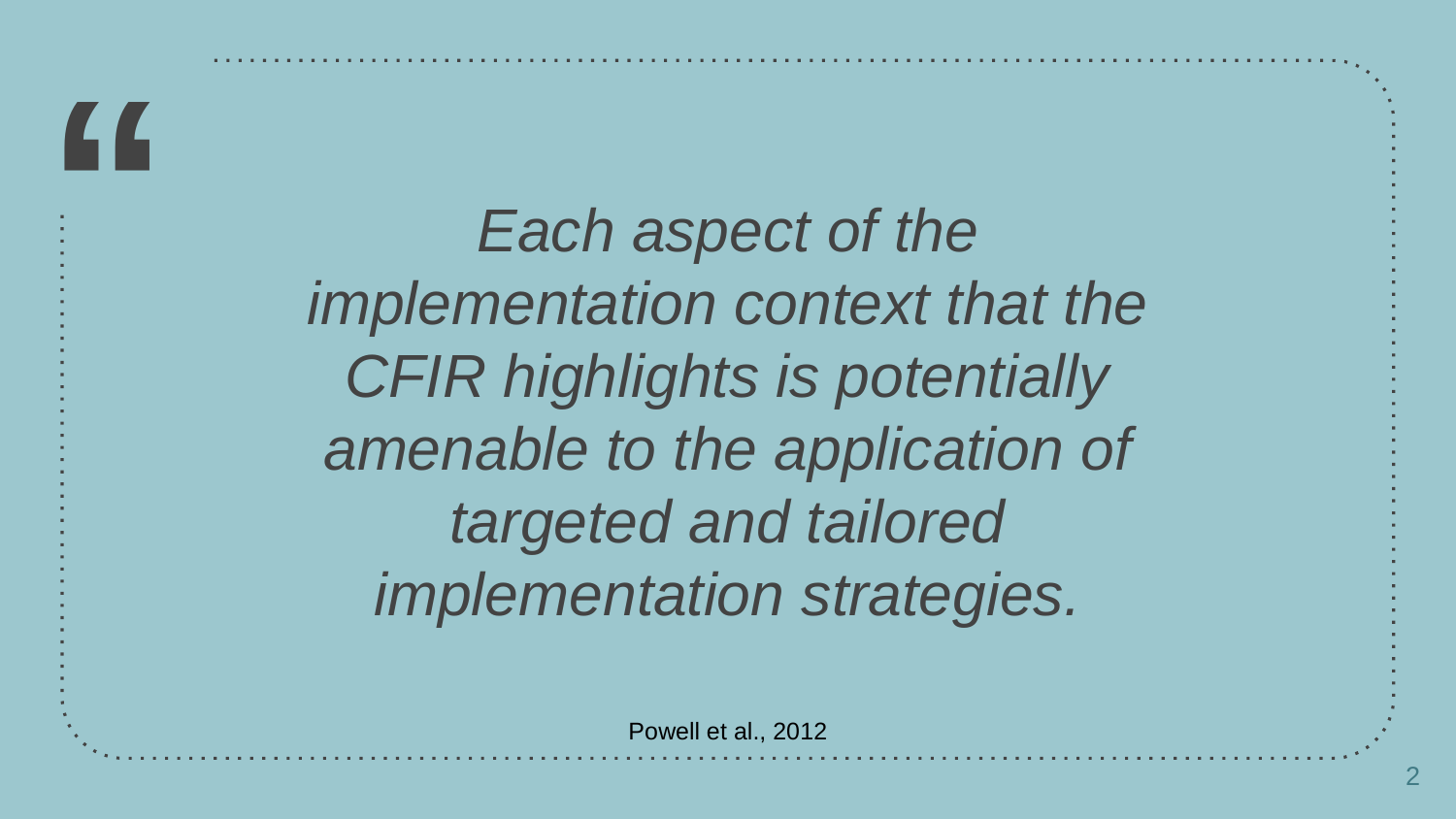

Each aspect of the implementation context that the CFIR highlights is potentially amenable to the application of targeted and tailored implementation strategies.
Powell et al., 2012
2